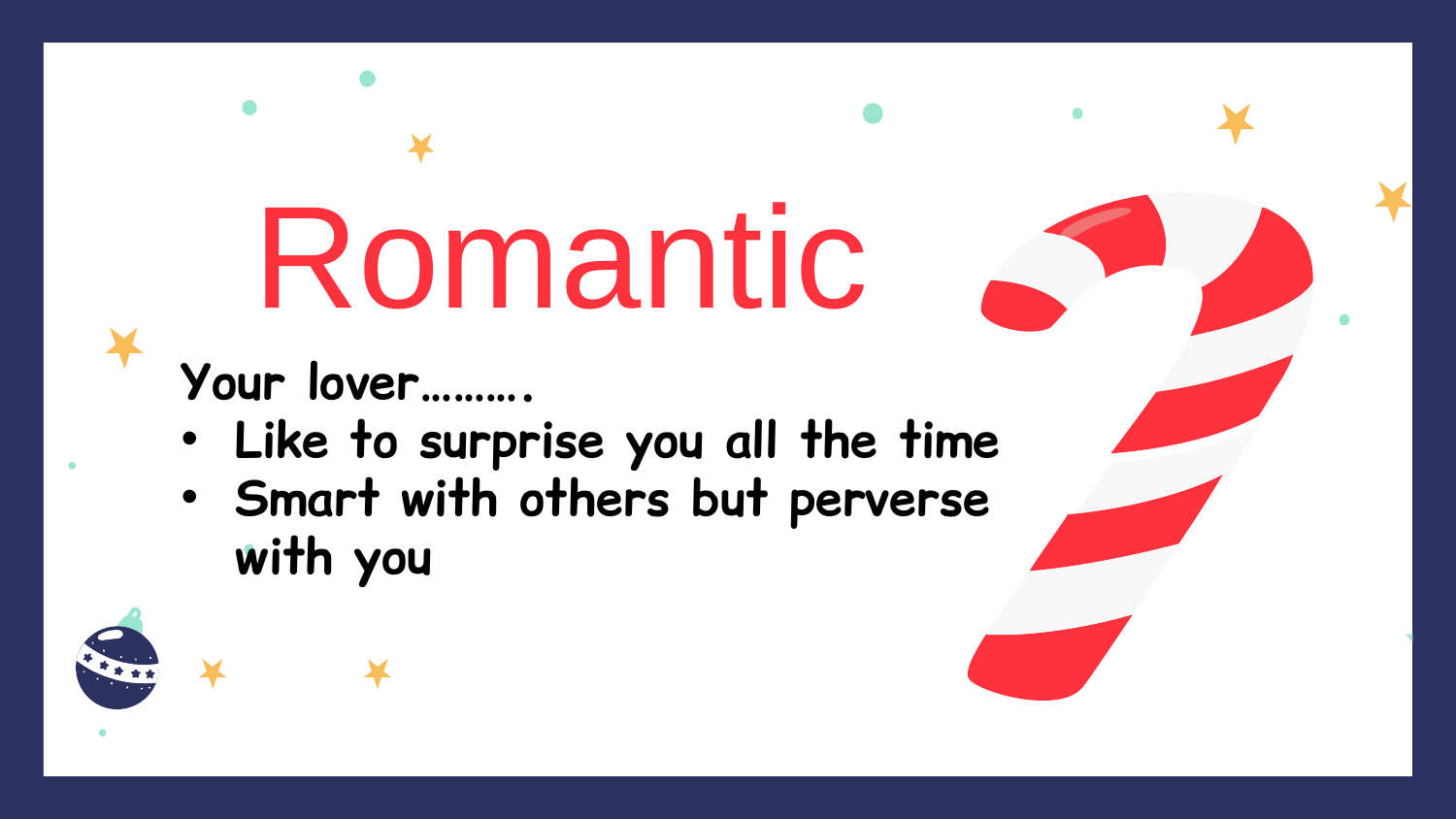

# Romantic

Your lover……….
Like to surprise you all the time
Smart with others but perverse with you